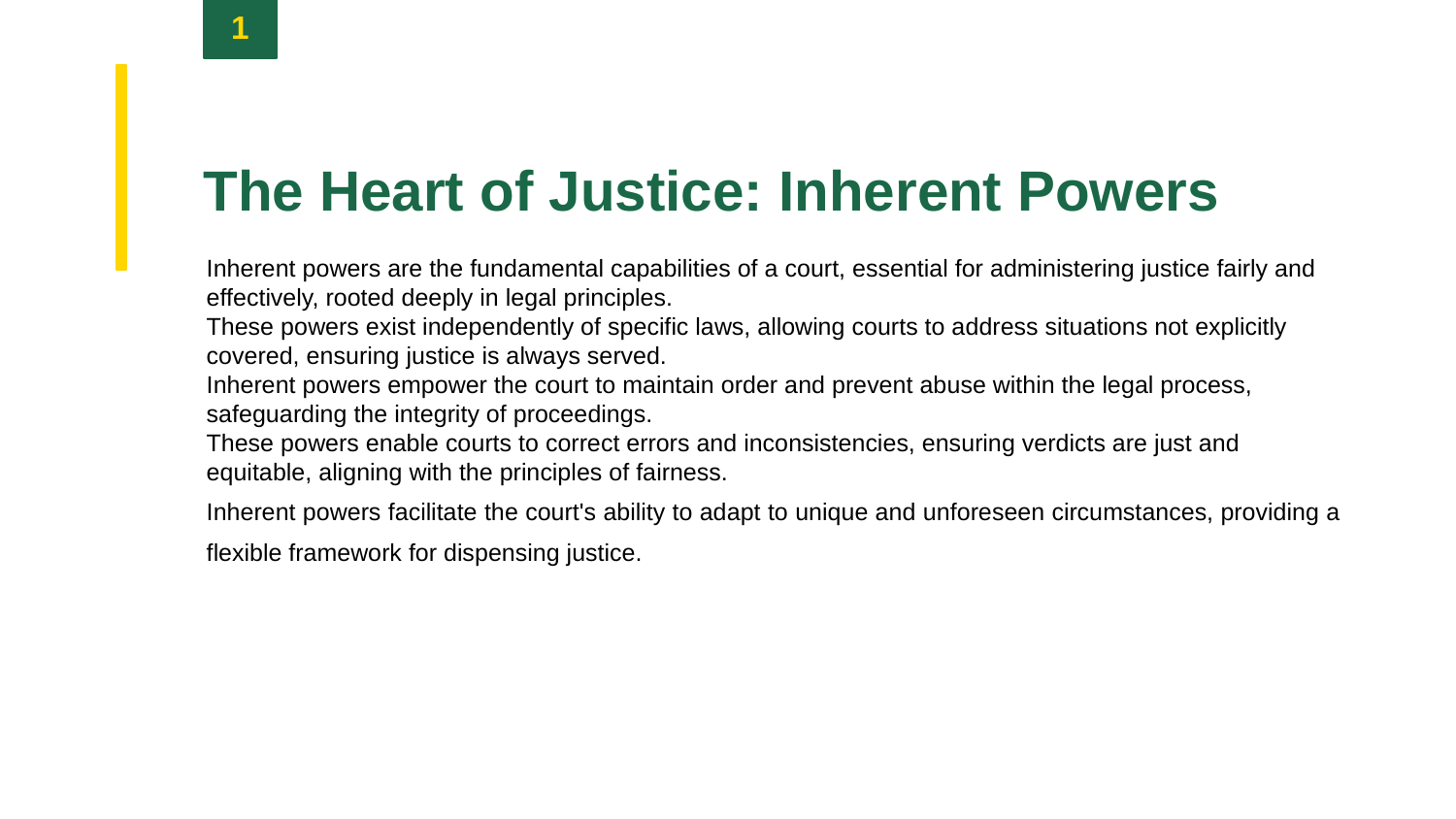

1

The Heart of Justice: Inherent Powers
Inherent powers are the fundamental capabilities of a court, essential for administering justice fairly and effectively, rooted deeply in legal principles.
These powers exist independently of specific laws, allowing courts to address situations not explicitly covered, ensuring justice is always served.
Inherent powers empower the court to maintain order and prevent abuse within the legal process, safeguarding the integrity of proceedings.
These powers enable courts to correct errors and inconsistencies, ensuring verdicts are just and equitable, aligning with the principles of fairness.
Inherent powers facilitate the court's ability to adapt to unique and unforeseen circumstances, providing a flexible framework for dispensing justice.